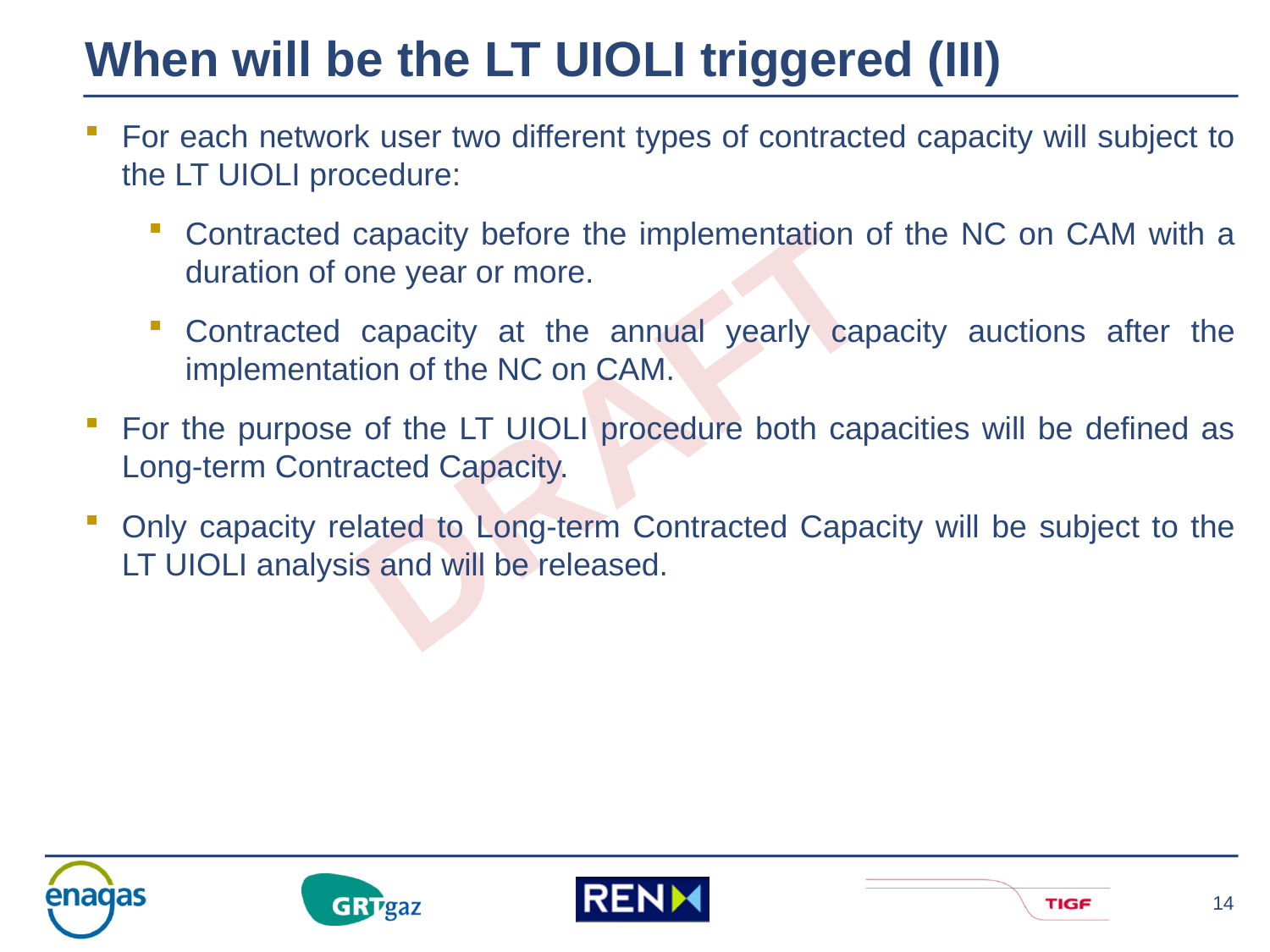

When will be the LT UIOLI triggered (III)
For each network user two different types of contracted capacity will subject to the LT UIOLI procedure:
Contracted capacity before the implementation of the NC on CAM with a duration of one year or more.
Contracted capacity at the annual yearly capacity auctions after the implementation of the NC on CAM.
For the purpose of the LT UIOLI procedure both capacities will be defined as Long-term Contracted Capacity.
Only capacity related to Long-term Contracted Capacity will be subject to the LT UIOLI analysis and will be released.